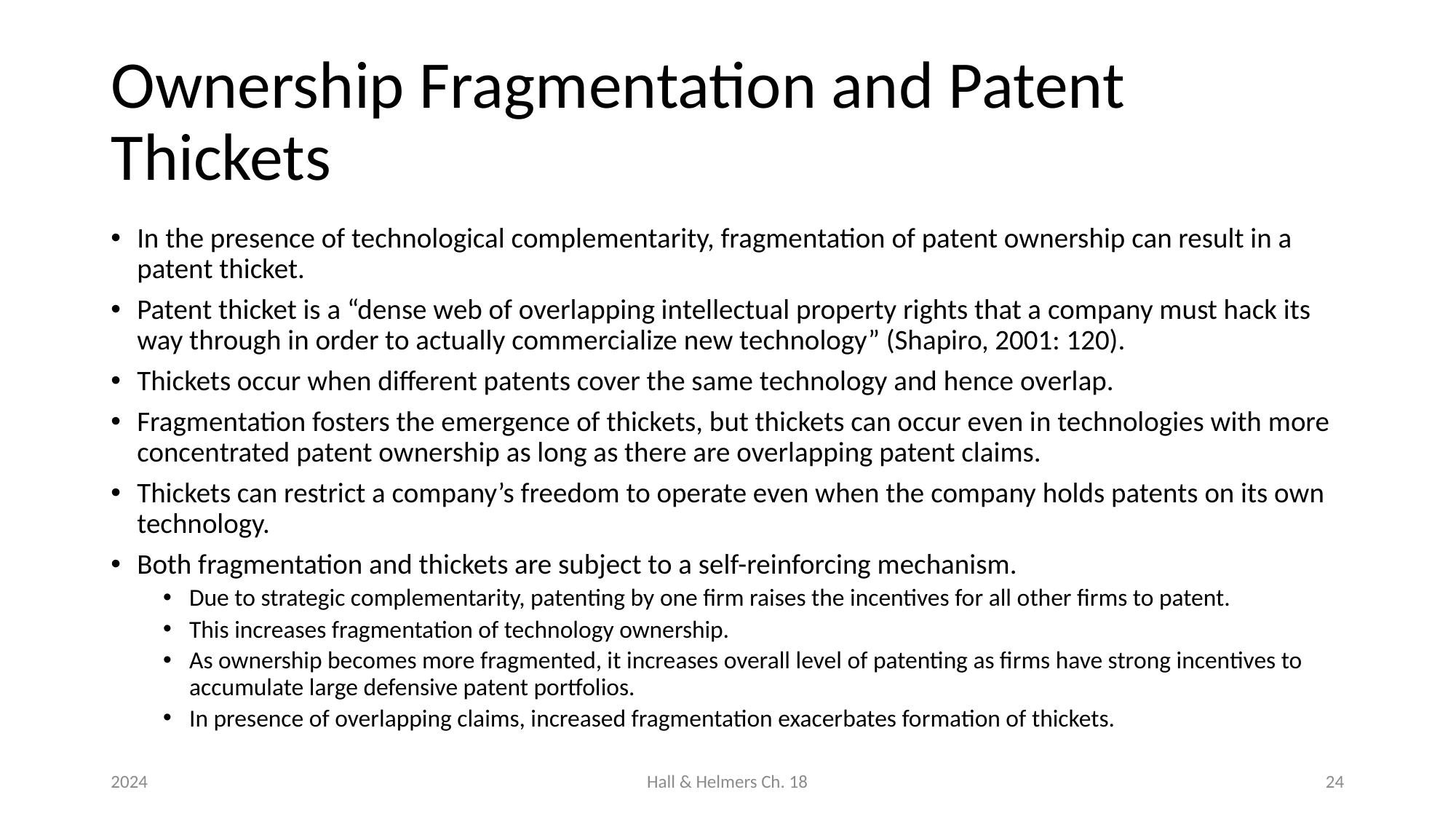

# Ownership Fragmentation and Patent Thickets
In the presence of technological complementarity, fragmentation of patent ownership can result in a patent thicket.
Patent thicket is a “dense web of overlapping intellectual property rights that a company must hack its way through in order to actually commercialize new technology” (Shapiro, 2001: 120).
Thickets occur when different patents cover the same technology and hence overlap.
Fragmentation fosters the emergence of thickets, but thickets can occur even in technologies with more concentrated patent ownership as long as there are overlapping patent claims.
Thickets can restrict a company’s freedom to operate even when the company holds patents on its own technology.
Both fragmentation and thickets are subject to a self-reinforcing mechanism.
Due to strategic complementarity, patenting by one firm raises the incentives for all other firms to patent.
This increases fragmentation of technology ownership.
As ownership becomes more fragmented, it increases overall level of patenting as firms have strong incentives to accumulate large defensive patent portfolios.
In presence of overlapping claims, increased fragmentation exacerbates formation of thickets.
2024
Hall & Helmers Ch. 18
24